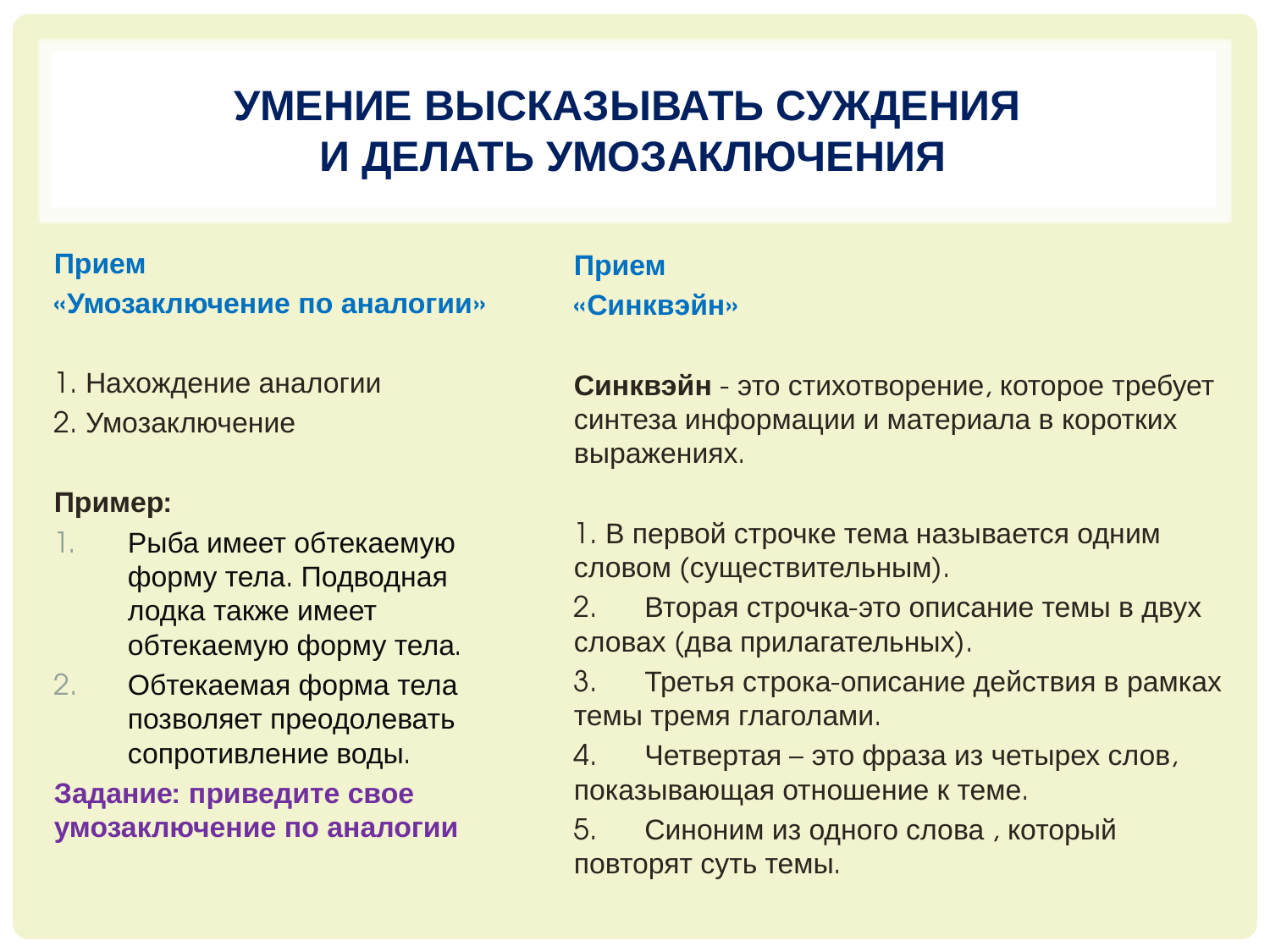

# Умение высказывать суждения и делать умозаключения

Прием
«Синквэйн»

Синквэйн - это стихотворение, которое требует синтеза информации и материала в коротких выражениях.

1. В первой строчке тема называется одним словом (существительным).
2.      Вторая строчка-это описание темы в двух словах (два прилагательных).
3.      Третья строка-описание действия в рамках темы тремя глаголами.
4.      Четвертая – это фраза из четырех слов, показывающая отношение к теме.
5.      Синоним из одного слова , который повторят суть темы.

Прием
«Умозаключение по аналогии»

1. Нахождение аналогии
2. Умозаключение

Пример:
Рыба имеет обтекаемую форму тела. Подводная лодка также имеет обтекаемую форму тела.
Обтекаемая форма тела позволяет преодолевать сопротивление воды.
Задание: приведите свое умозаключение по аналогии